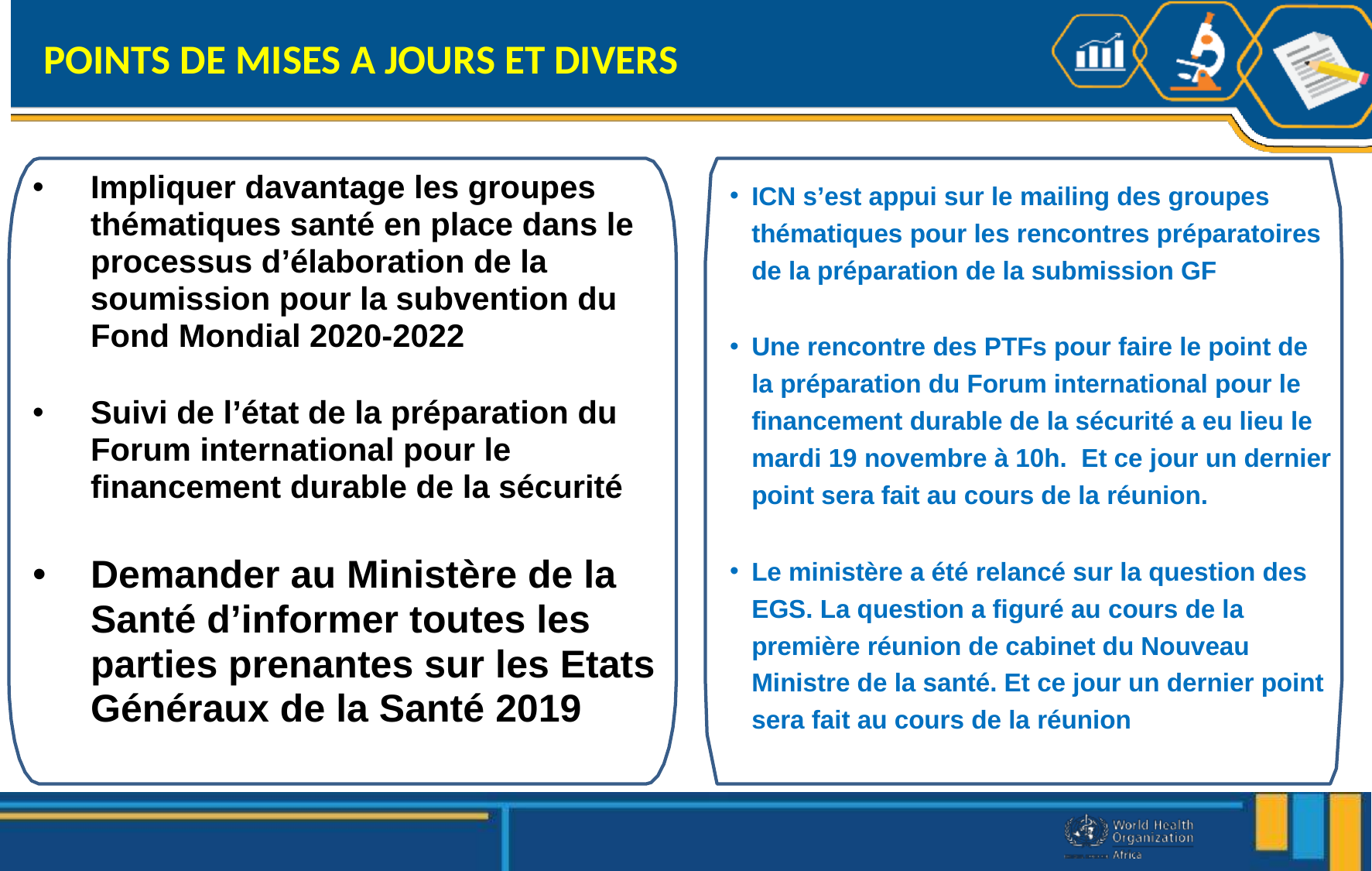

POINTS DE MISES A JOURS ET DIVERS

Impliquer davantage les groupes thématiques santé en place dans le processus d’élaboration de la soumission pour la subvention du Fond Mondial 2020-2022

Suivi de l’état de la préparation du Forum international pour le financement durable de la sécurité

Demander au Ministère de la Santé d’informer toutes les parties prenantes sur les Etats Généraux de la Santé 2019

ICN s’est appui sur le mailing des groupes thématiques pour les rencontres préparatoires de la préparation de la submission GF

Une rencontre des PTFs pour faire le point de la préparation du Forum international pour le financement durable de la sécurité a eu lieu le mardi 19 novembre à 10h.  Et ce jour un dernier point sera fait au cours de la réunion.

Le ministère a été relancé sur la question des EGS. La question a figuré au cours de la première réunion de cabinet du Nouveau Ministre de la santé. Et ce jour un dernier point sera fait au cours de la réunion